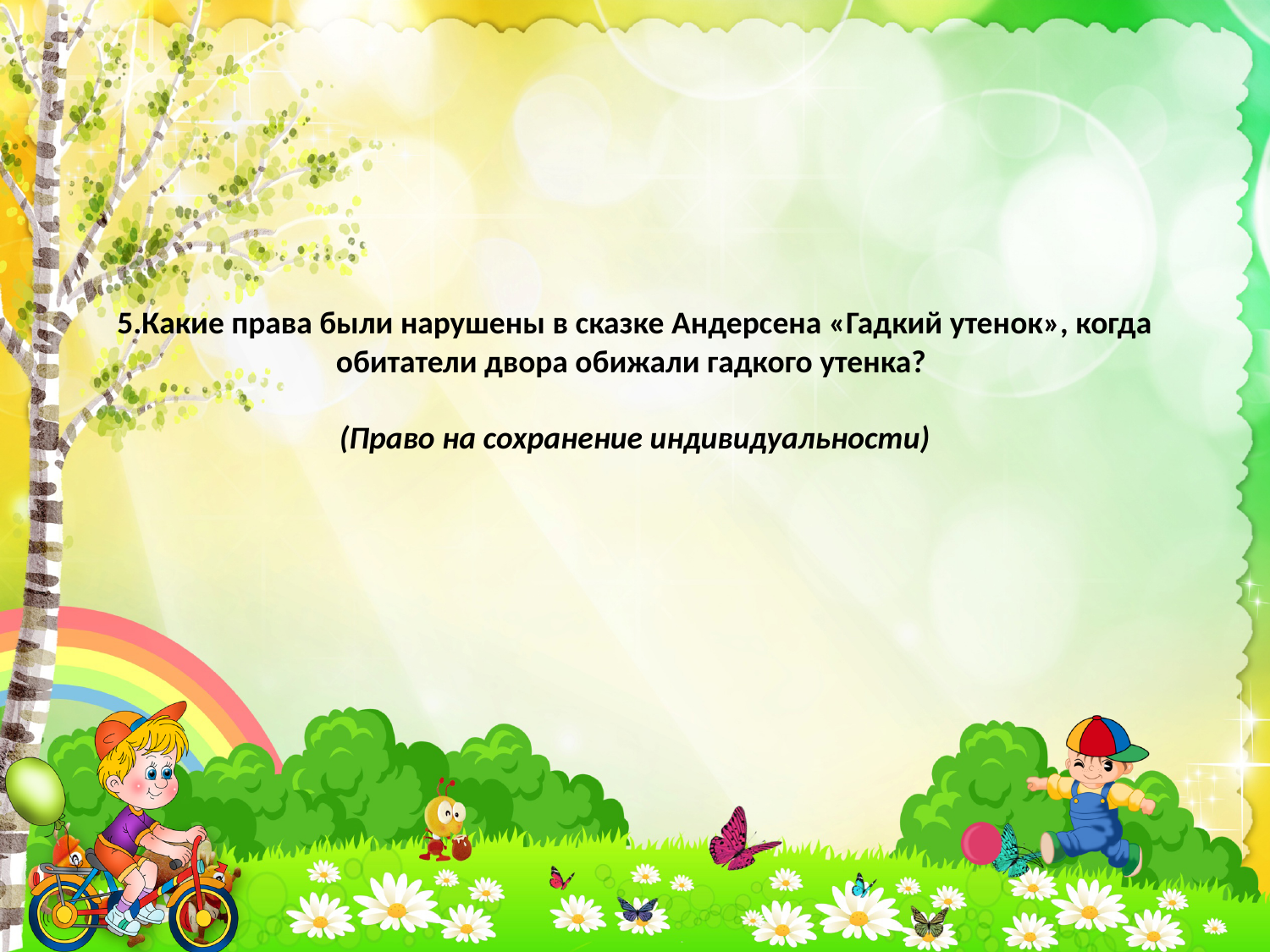

# 5.Какие права были нарушены в сказке Андерсена «Гадкий утенок», когда обитатели двора обижали гадкого утенка? (Право на сохранение индивидуальности)